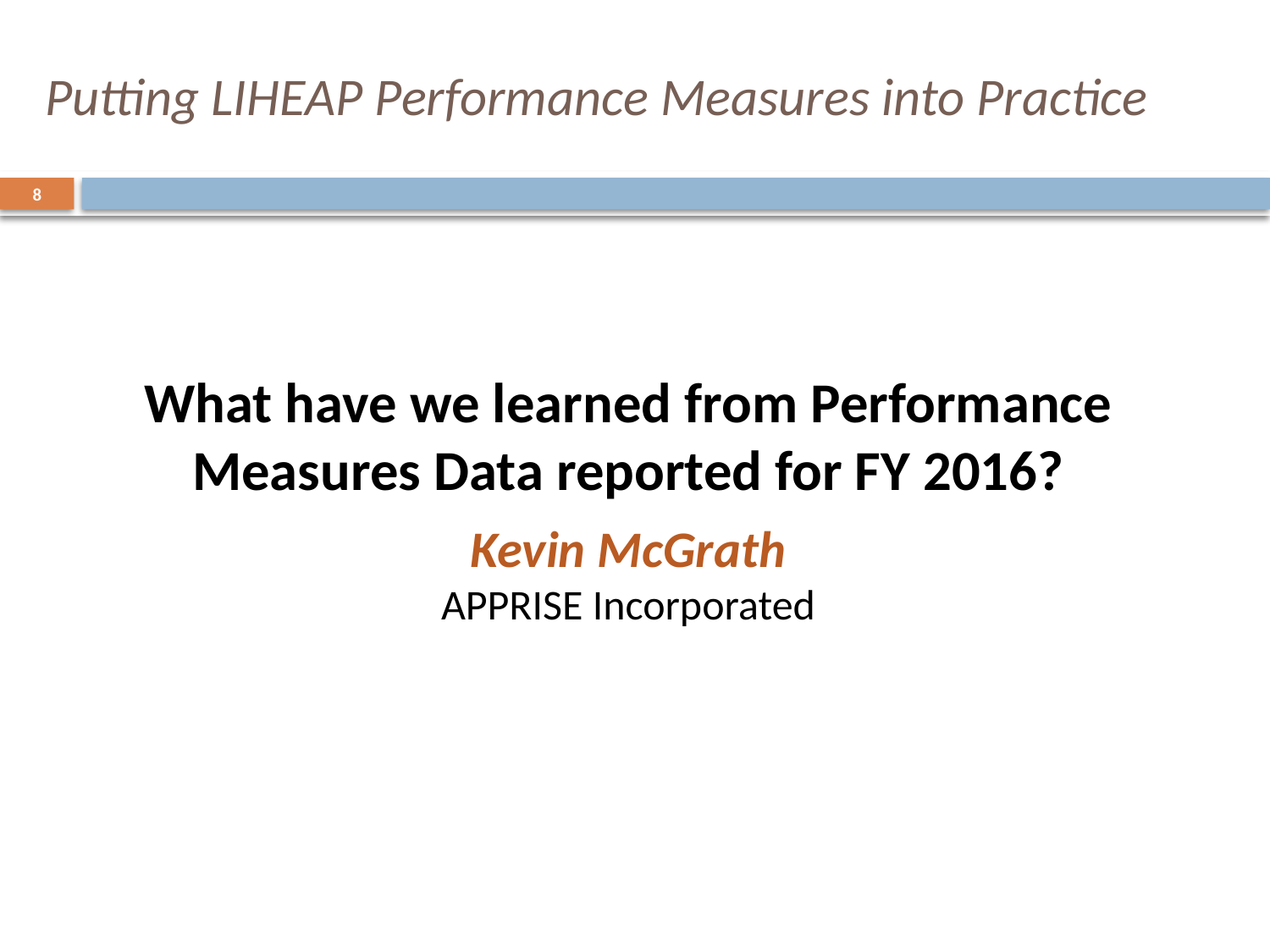

# Putting LIHEAP Performance Measures into Practice
8
What have we learned from Performance Measures Data reported for FY 2016?

Kevin McGrath
APPRISE Incorporated